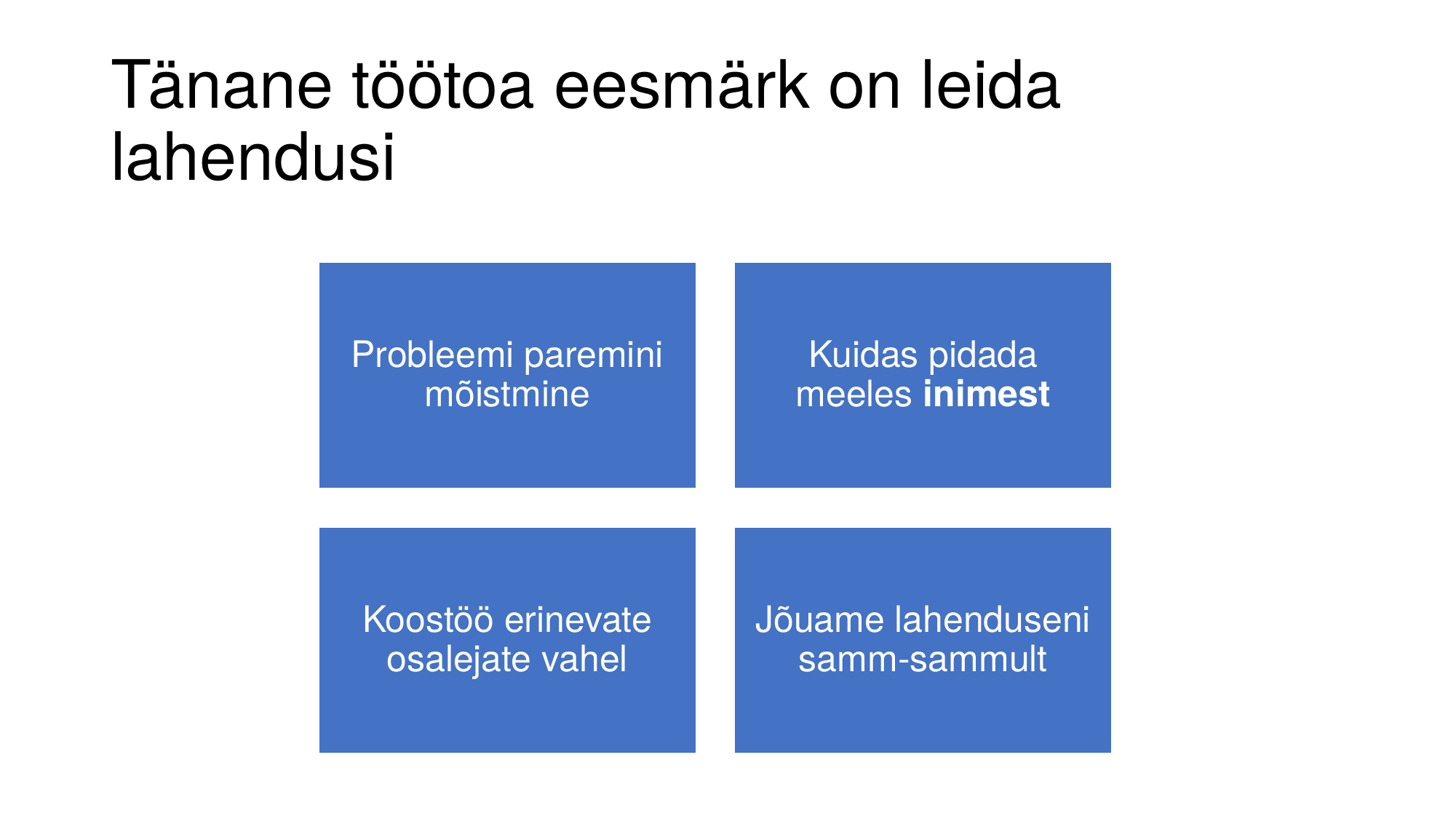

# Tänane töötoa eesmärk on leida lahendusi
Probleemi paremini mõistmine
Kuidas pidada meeles inimest
Koostöö erinevate osalejate vahel
Jõuame lahenduseni samm-sammult